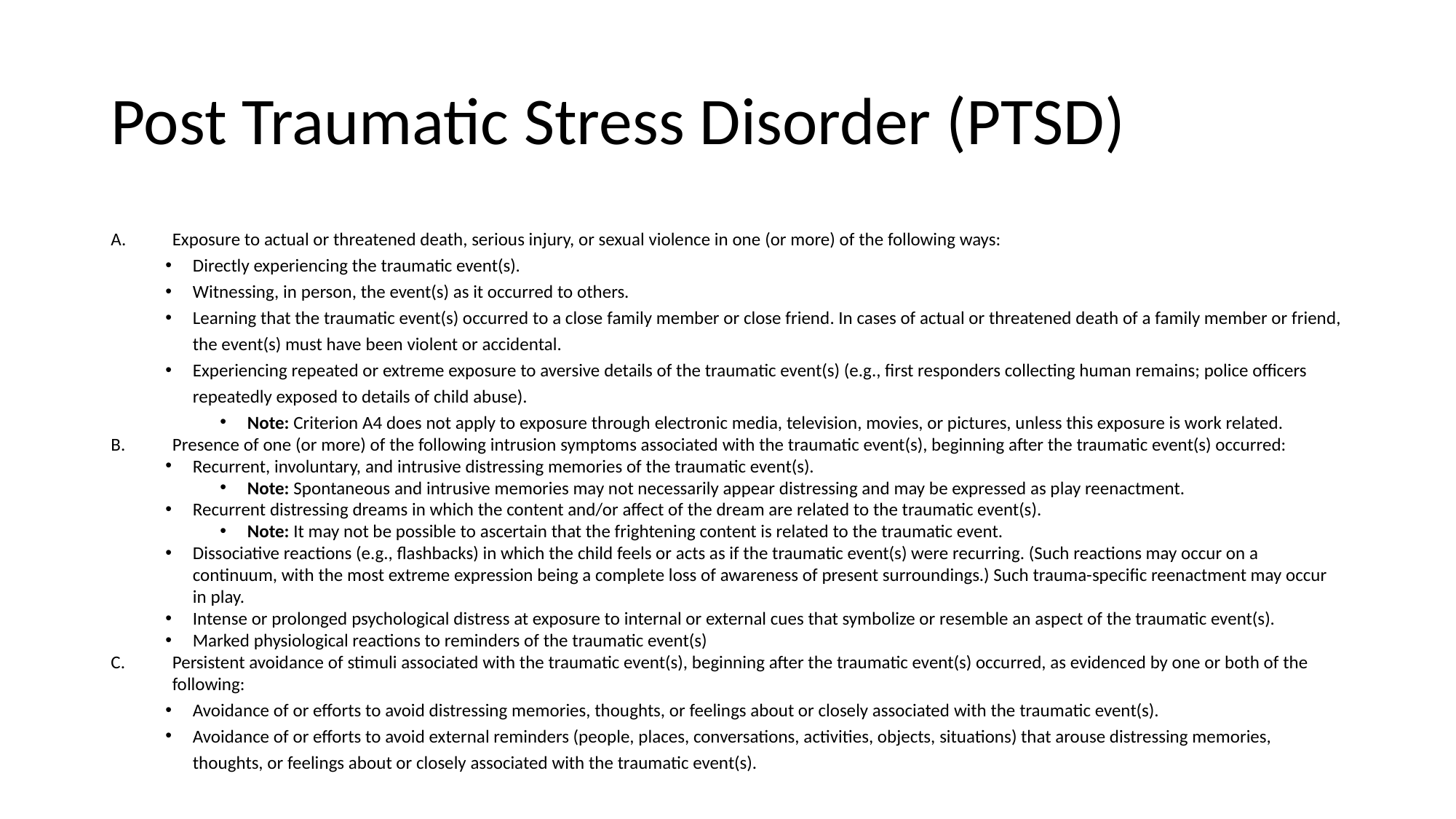

# Post Traumatic Stress Disorder (PTSD)
Exposure to actual or threatened death, serious injury, or sexual violence in one (or more) of the following ways:
Directly experiencing the traumatic event(s).
Witnessing, in person, the event(s) as it occurred to others.
Learning that the traumatic event(s) occurred to a close family member or close friend. In cases of actual or threatened death of a family member or friend, the event(s) must have been violent or accidental.
Experiencing repeated or extreme exposure to aversive details of the traumatic event(s) (e.g., first responders collecting human remains; police officers repeatedly exposed to details of child abuse).
Note: Criterion A4 does not apply to exposure through electronic media, television, movies, or pictures, unless this exposure is work related.
Presence of one (or more) of the following intrusion symptoms associated with the traumatic event(s), beginning after the traumatic event(s) occurred:
Recurrent, involuntary, and intrusive distressing memories of the traumatic event(s).
Note: Spontaneous and intrusive memories may not necessarily appear distressing and may be expressed as play reenactment.
Recurrent distressing dreams in which the content and/or affect of the dream are related to the traumatic event(s).
Note: It may not be possible to ascertain that the frightening content is related to the traumatic event.
Dissociative reactions (e.g., flashbacks) in which the child feels or acts as if the traumatic event(s) were recurring. (Such reactions may occur on a continuum, with the most extreme expression being a complete loss of awareness of present surroundings.) Such trauma-specific reenactment may occur in play.
Intense or prolonged psychological distress at exposure to internal or external cues that symbolize or resemble an aspect of the traumatic event(s).
Marked physiological reactions to reminders of the traumatic event(s)
Persistent avoidance of stimuli associated with the traumatic event(s), beginning after the traumatic event(s) occurred, as evidenced by one or both of the following:
Avoidance of or efforts to avoid distressing memories, thoughts, or feelings about or closely associated with the traumatic event(s).
Avoidance of or efforts to avoid external reminders (people, places, conversations, activities, objects, situations) that arouse distressing memories, thoughts, or feelings about or closely associated with the traumatic event(s).